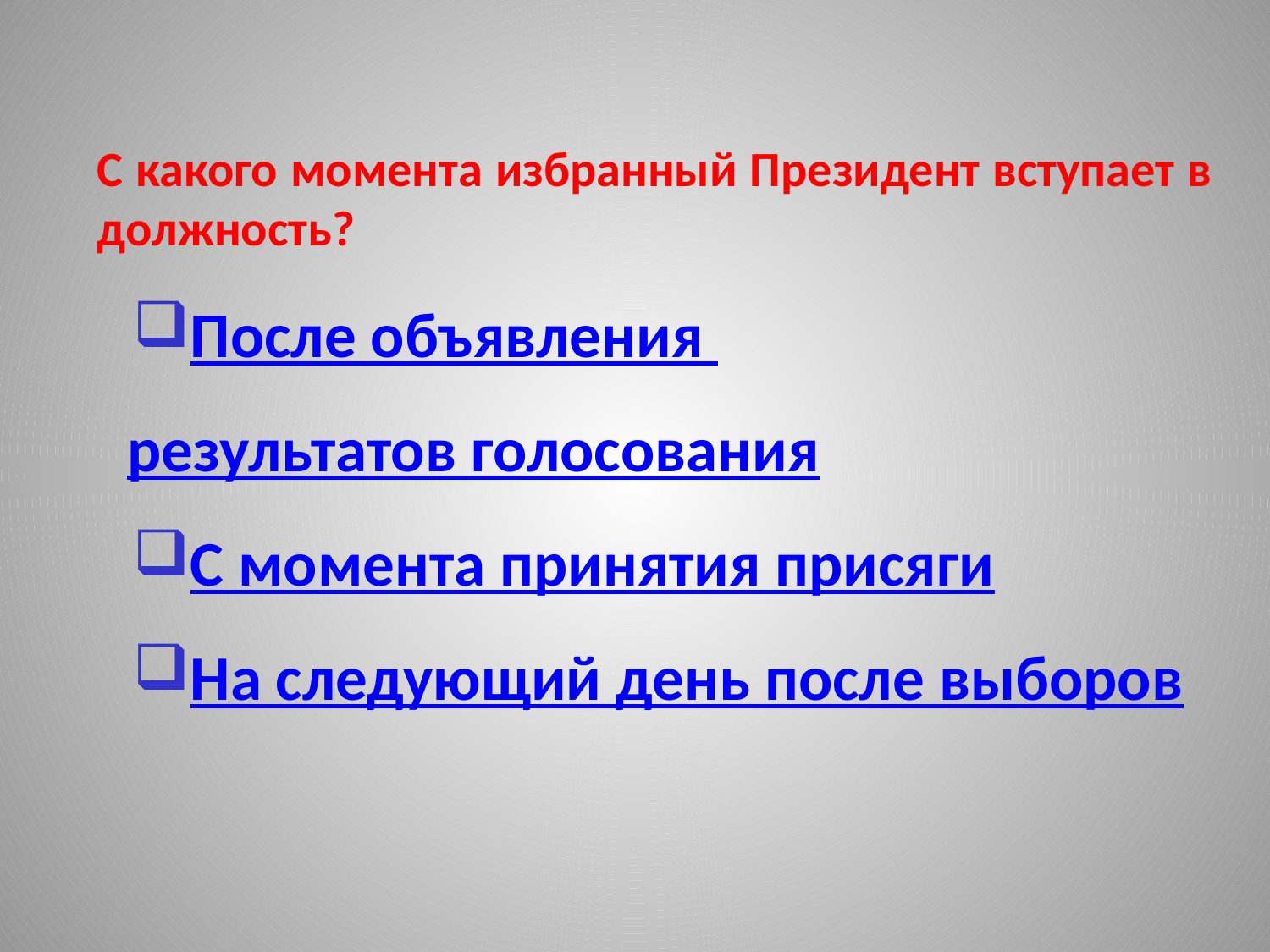

С какого момента избранный Президент вступает в должность?
После объявления результатов голосования
С момента принятия присяги
На следующий день после выборов